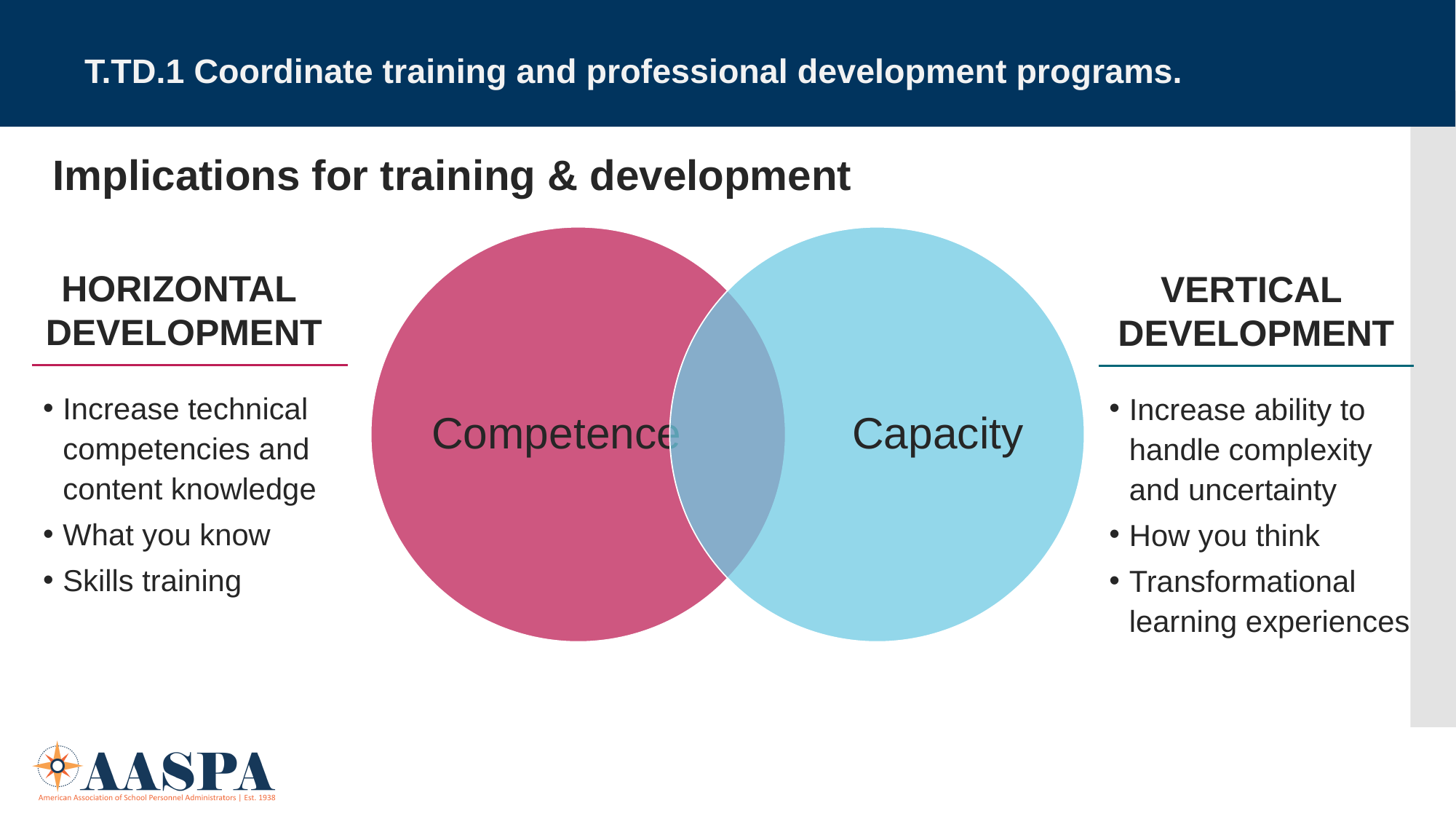

T.TD.1 Coordinate training and professional development programs.
Implications for training & development
Competence
Capacity
Horizontal
Development
Vertical
Development
Increase technical competencies and content knowledge
What you know
Skills training
Increase ability to handle complexity and uncertainty
How you think
Transformational learning experiences